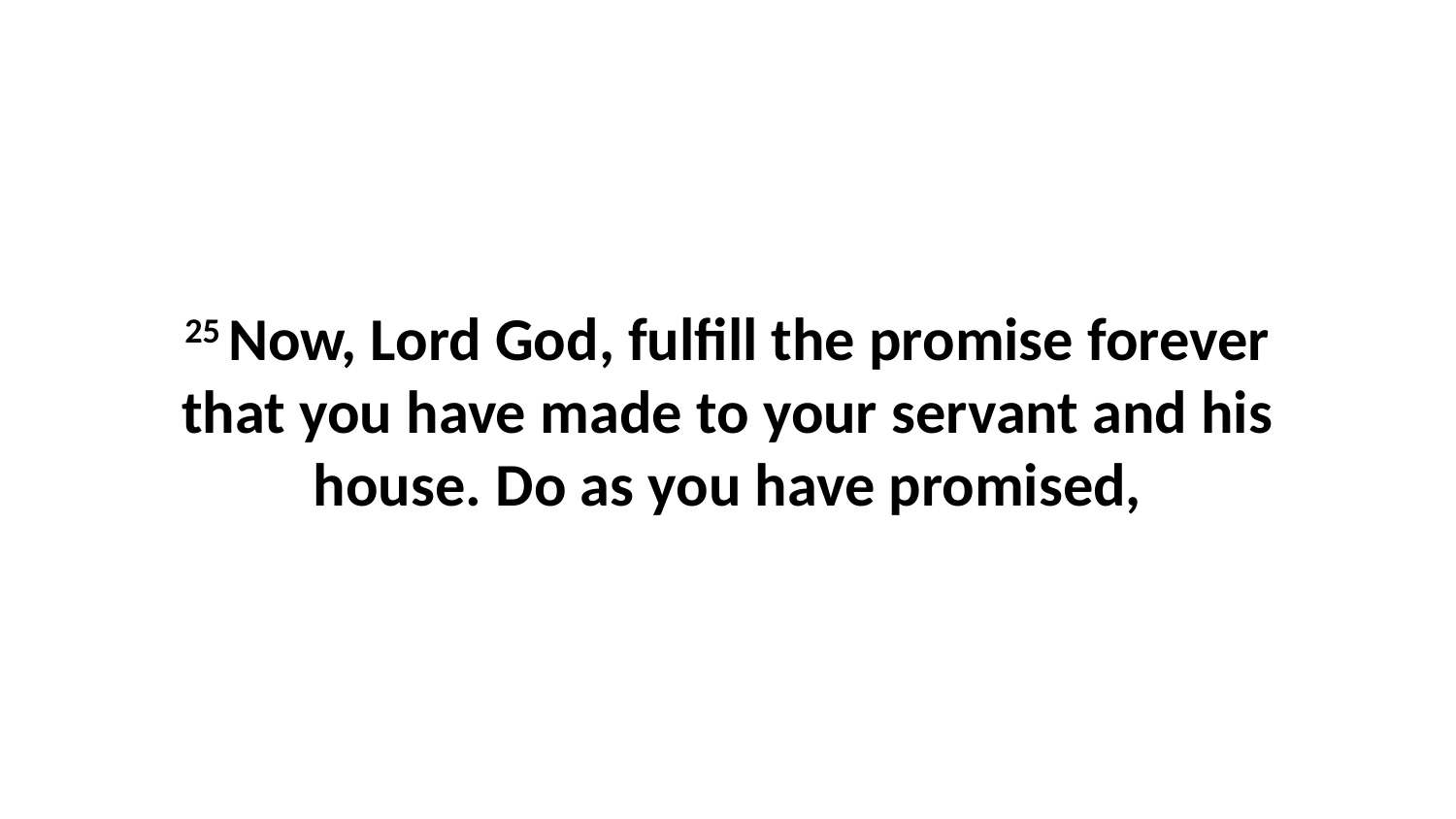

25 Now, Lord God, fulfill the promise forever that you have made to your servant and his house. Do as you have promised,